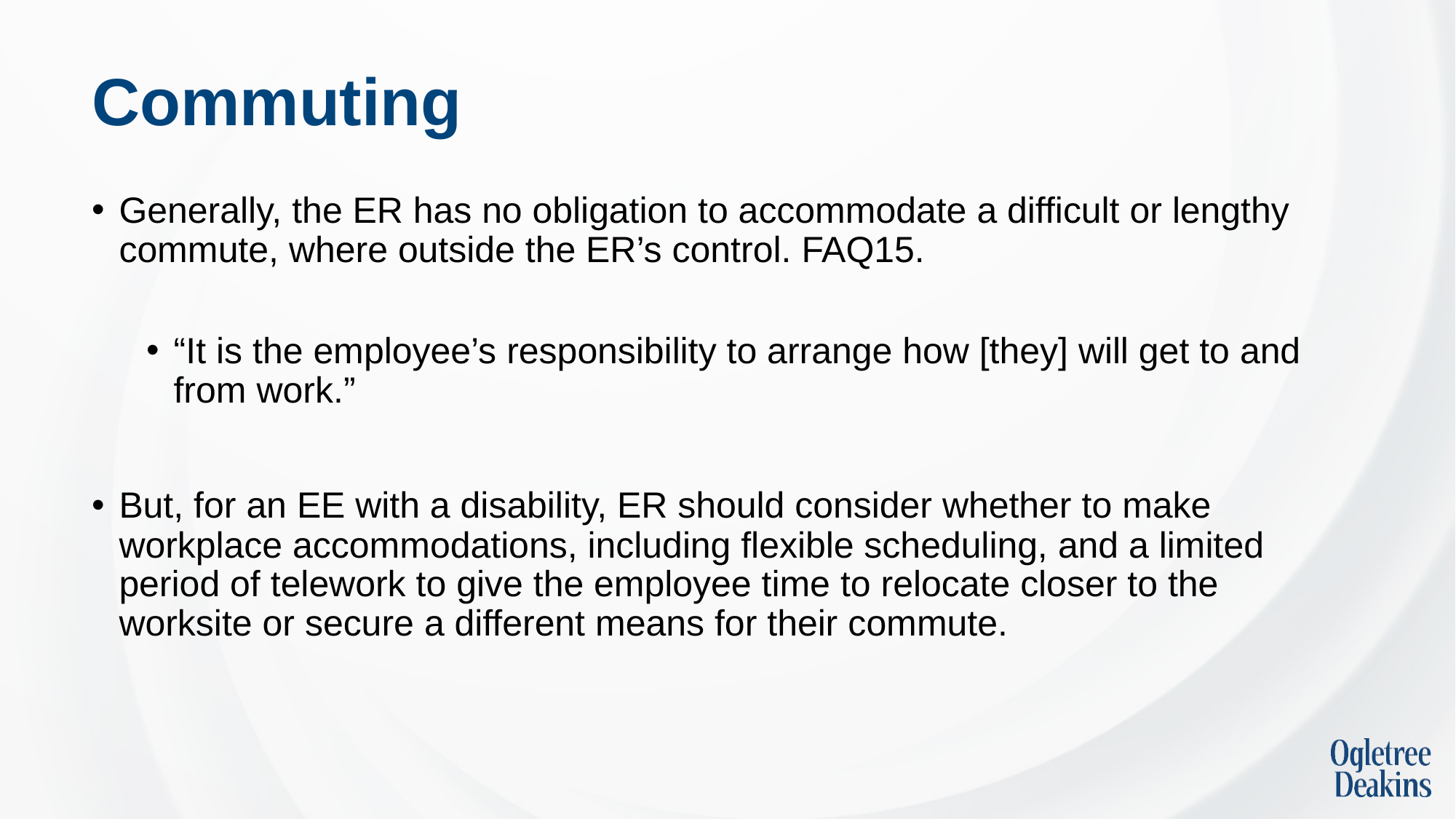

# Commuting
Generally, the ER has no obligation to accommodate a difficult or lengthy commute, where outside the ER’s control. FAQ15.

“It is the employee’s responsibility to arrange how [they] will get to and from work.”

But, for an EE with a disability, ER should consider whether to make workplace accommodations, including flexible scheduling, and a limited period of telework to give the employee time to relocate closer to the worksite or secure a different means for their commute.